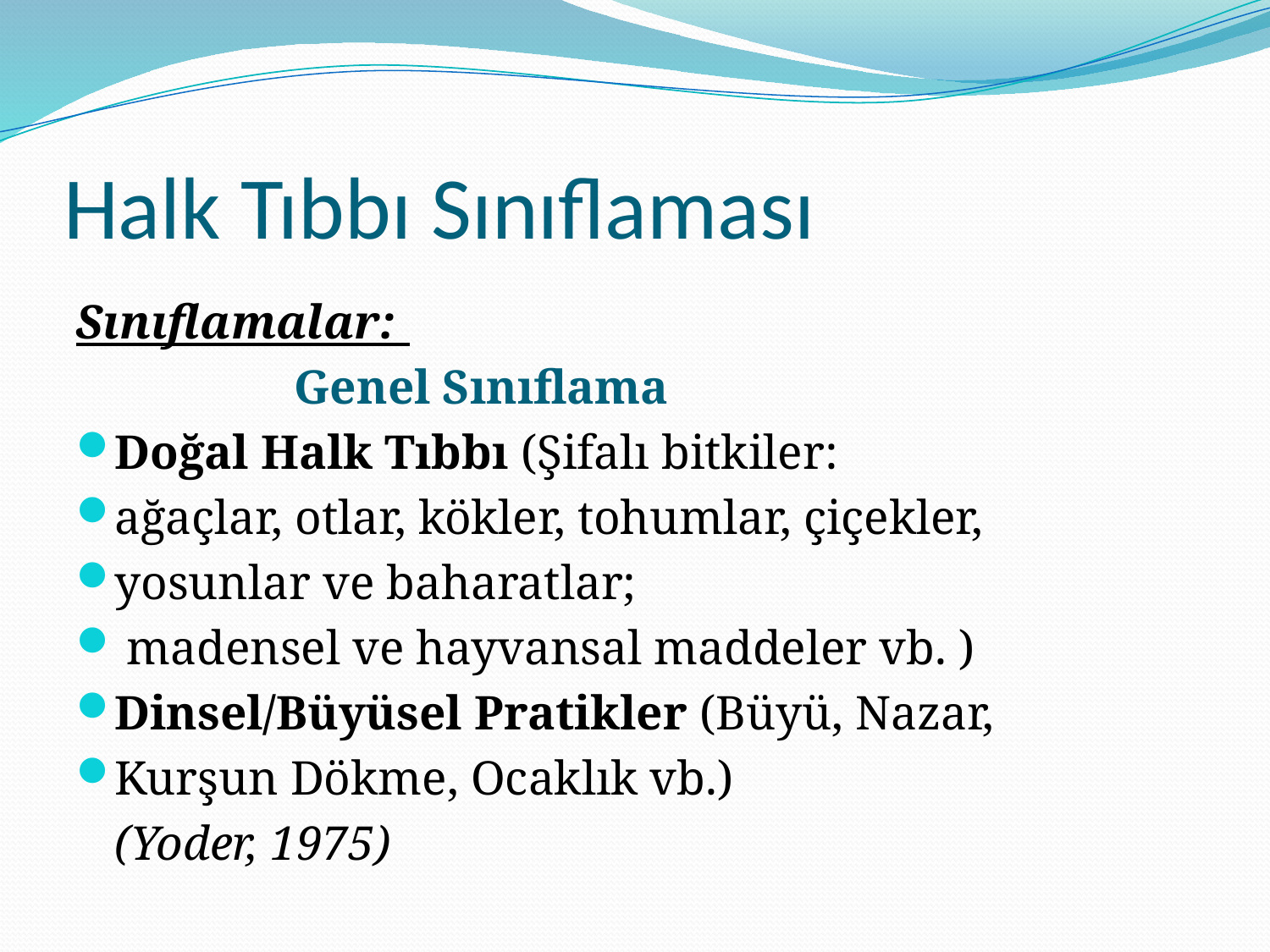

# Halk Tıbbı Sınıflaması

Sınıflamalar:
                		 Genel Sınıflama
Doğal Halk Tıbbı (Şifalı bitkiler:
ağaçlar, otlar, kökler, tohumlar, çiçekler,
yosunlar ve baharatlar;
 madensel ve hayvansal maddeler vb. )
Dinsel/Büyüsel Pratikler (Büyü, Nazar,
Kurşun Dökme, Ocaklık vb.)
	(Yoder, 1975)